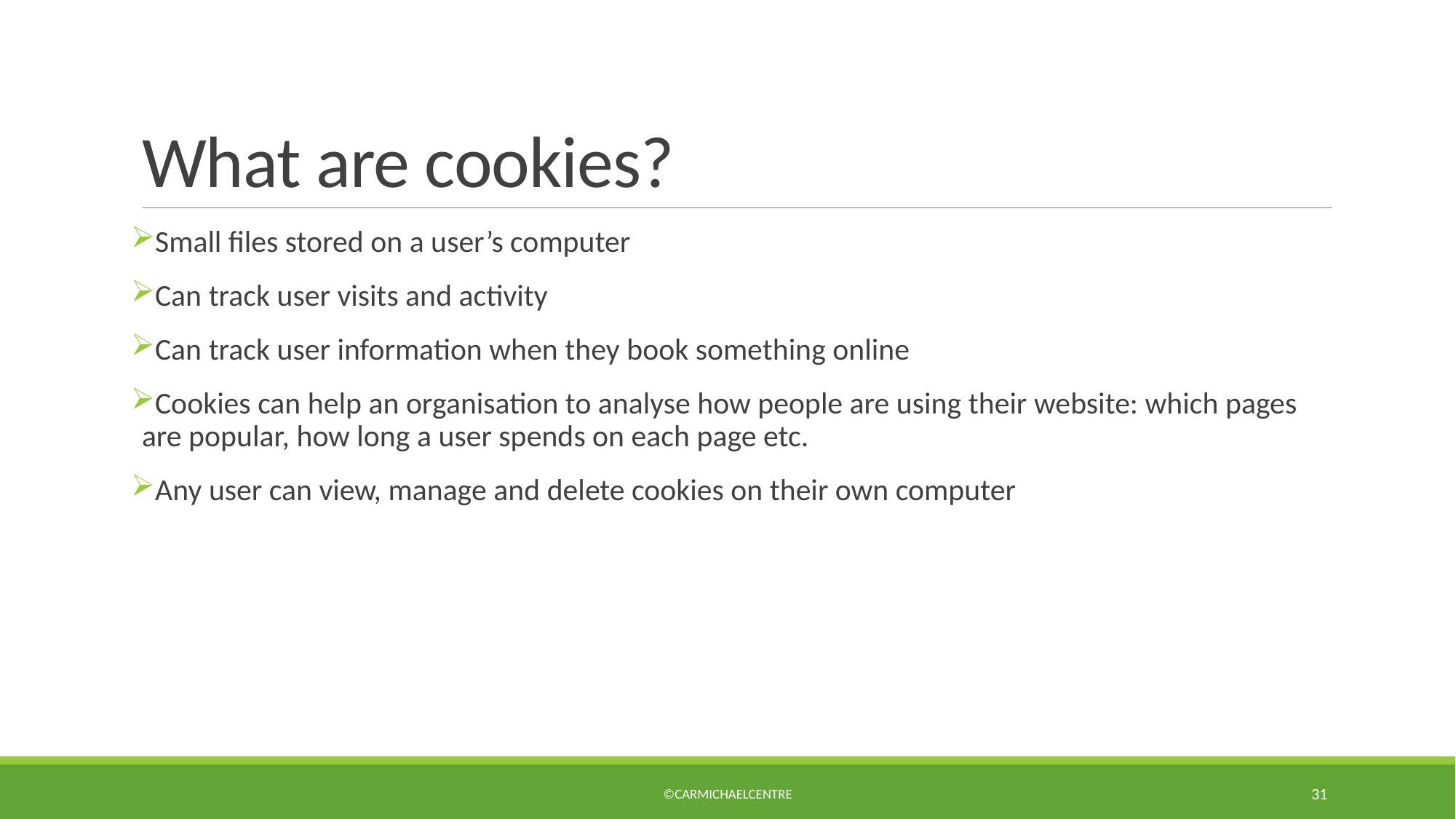

# What are cookies?
Small files stored on a user’s computer
Can track user visits and activity
Can track user information when they book something online
Cookies can help an organisation to analyse how people are using their website: which pages are popular, how long a user spends on each page etc.
Any user can view, manage and delete cookies on their own computer

©CarmichaelCentre
31